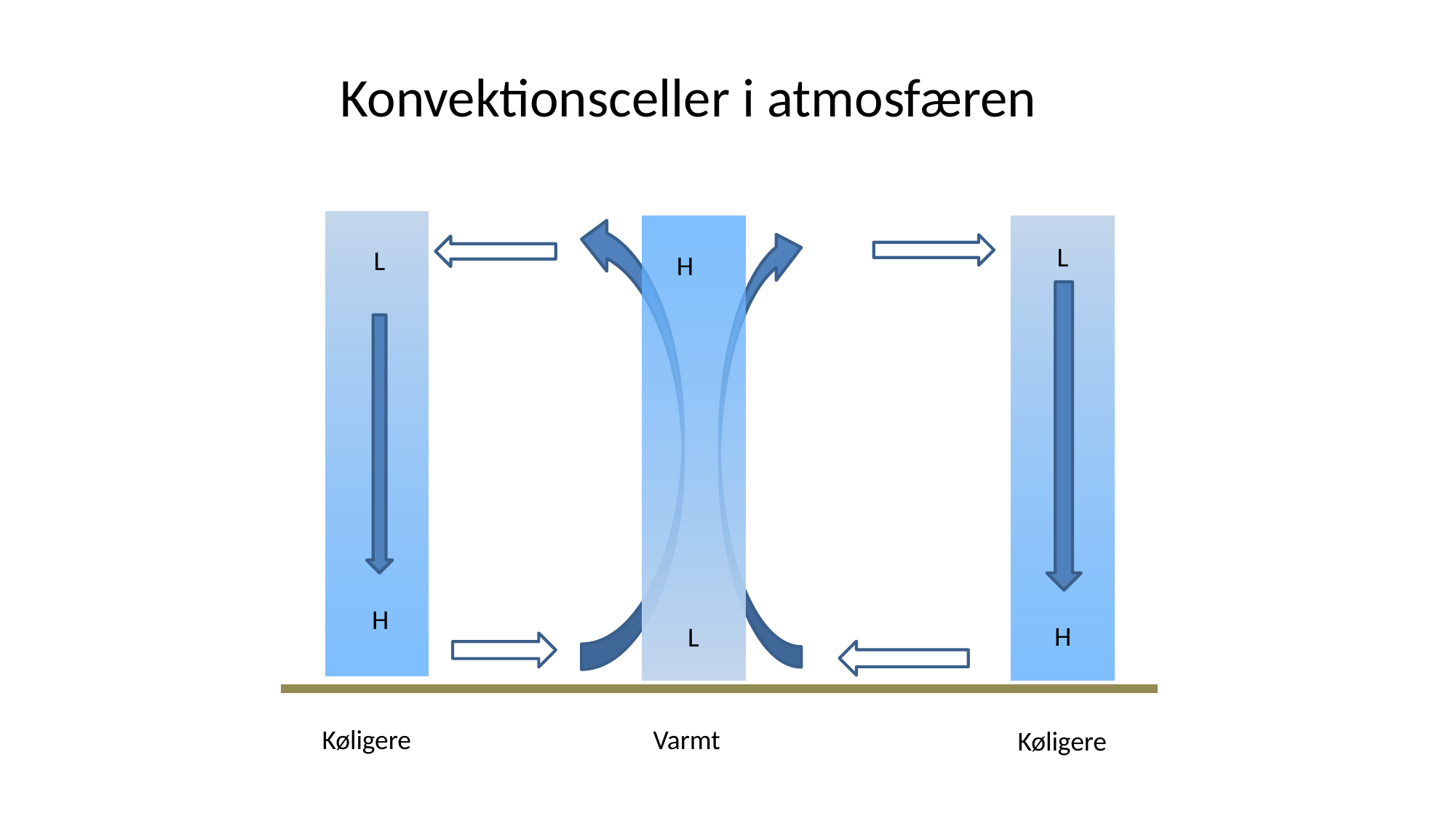

Konvektionsceller i atmosfæren

L

L
H

H
H
L

Køligere
Varmt
Køligere